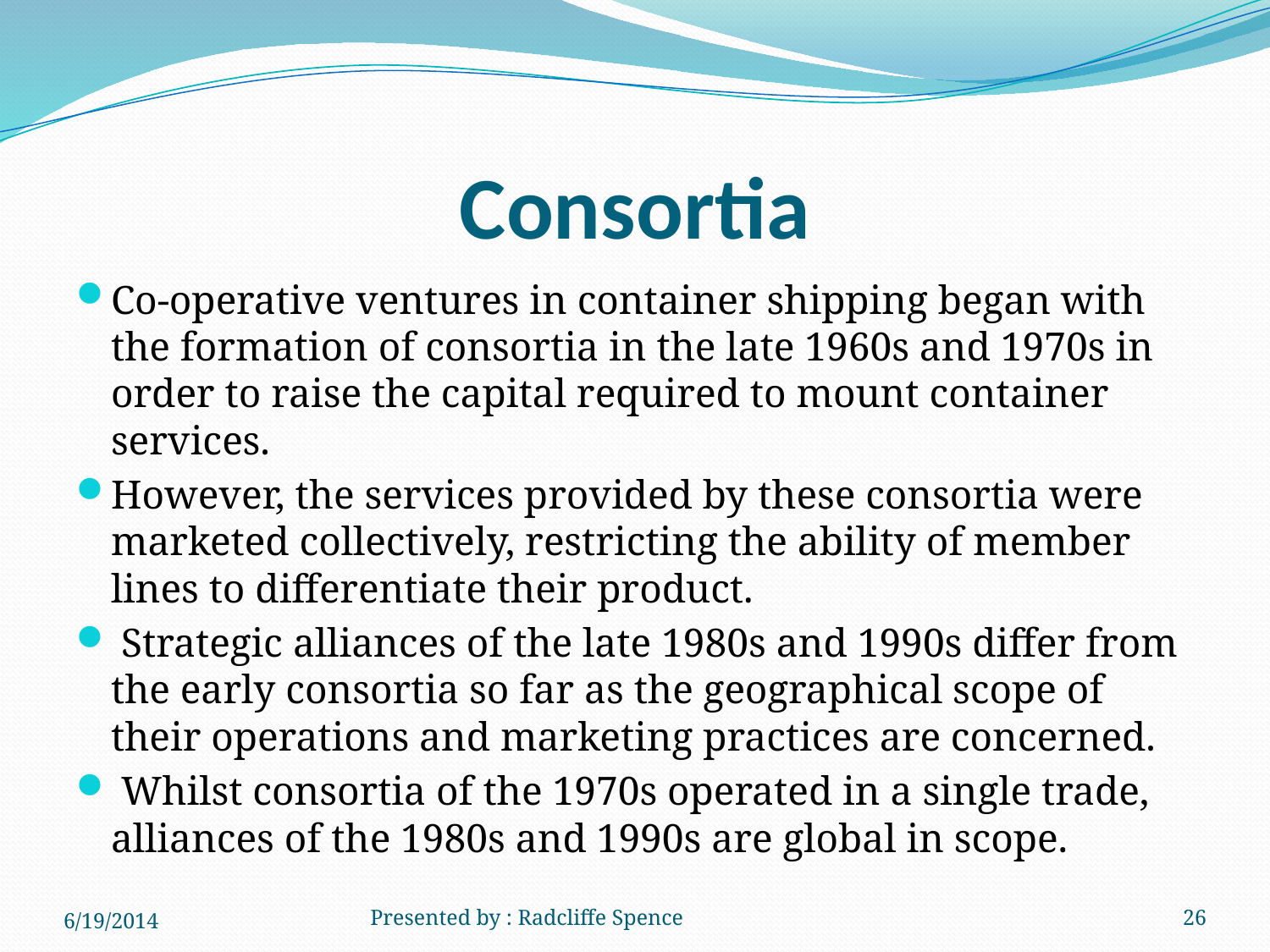

# Consortia
Co-operative ventures in container shipping began with the formation of consortia in the late 1960s and 1970s in order to raise the capital required to mount container services.
However, the services provided by these consortia were marketed collectively, restricting the ability of member lines to differentiate their product.
 Strategic alliances of the late 1980s and 1990s differ from the early consortia so far as the geographical scope of their operations and marketing practices are concerned.
 Whilst consortia of the 1970s operated in a single trade, alliances of the 1980s and 1990s are global in scope.
6/19/2014
Presented by : Radcliffe Spence
26